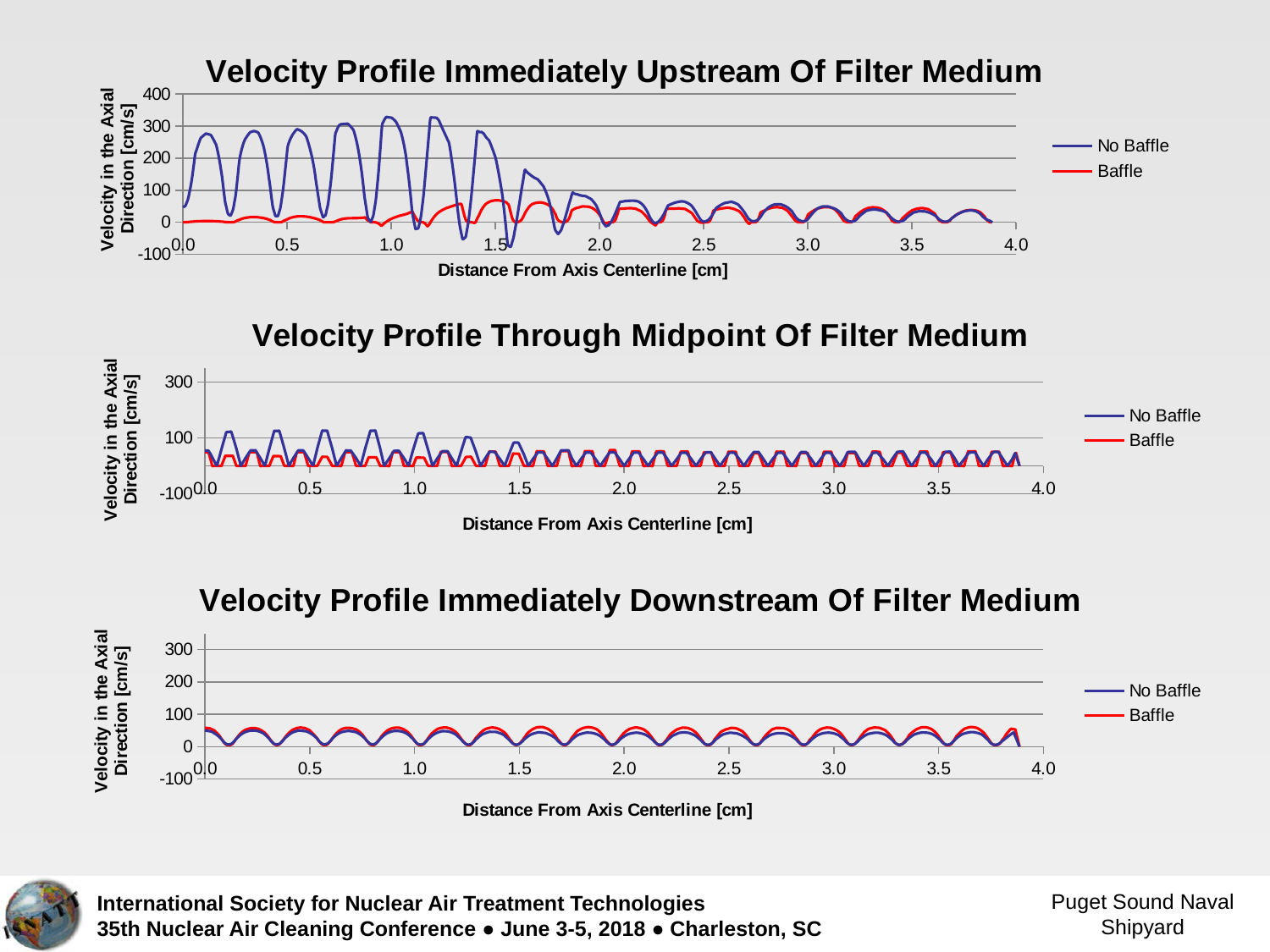

### Chart: Velocity Profile Immediately Upstream Of Filter Medium

| Category | No Baffle | Baffle |
|---|---|---|

### Chart: Velocity Profile Through Midpoint Of Filter Medium

| Category | No Baffle | Baffle |
|---|---|---|

### Chart: Velocity Profile Immediately Downstream Of Filter Medium

| Category | No Baffle | Baffle |
|---|---|---|